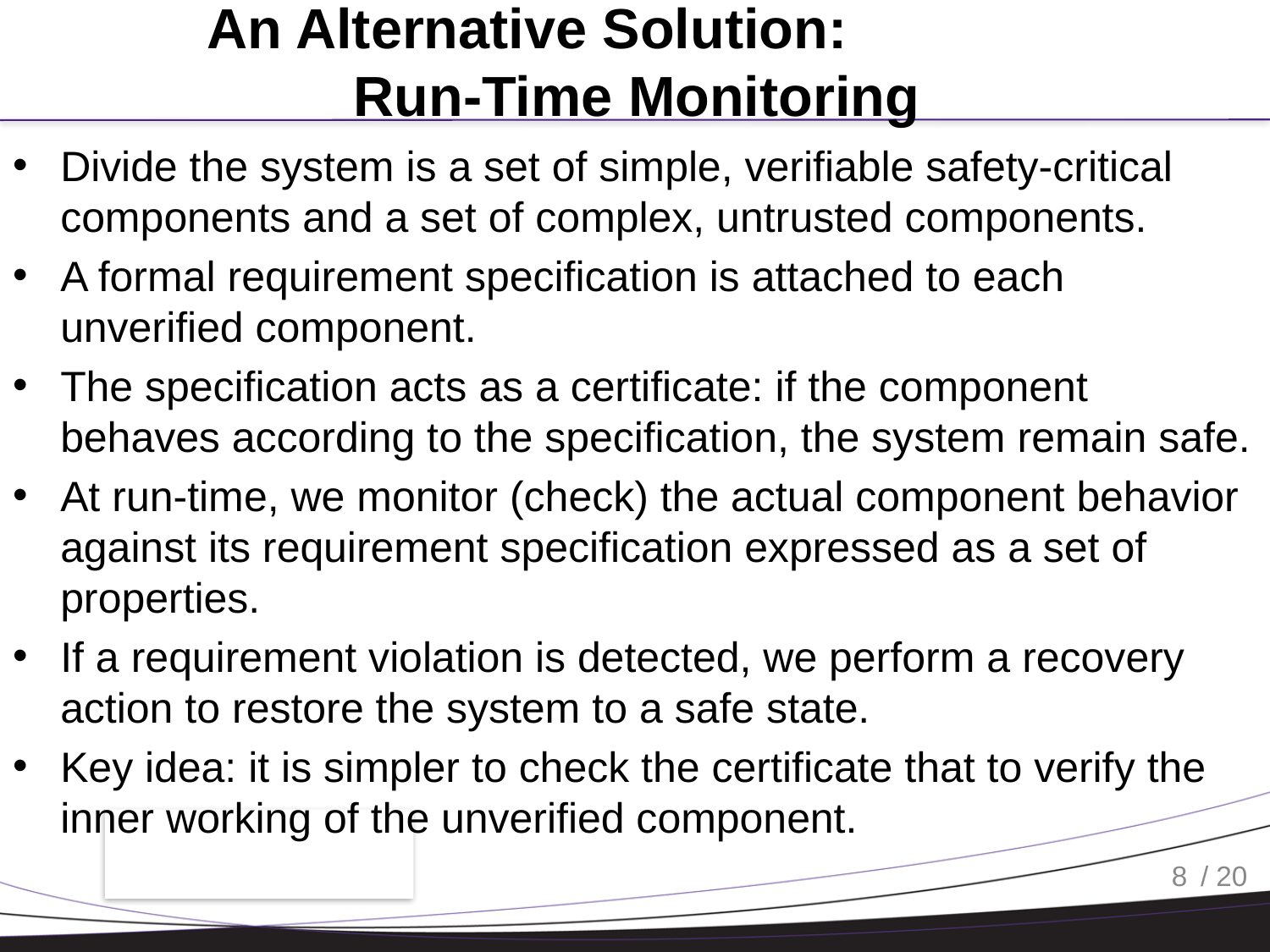

# An Alternative Solution: Run-Time Monitoring
Divide the system is a set of simple, verifiable safety-critical components and a set of complex, untrusted components.
A formal requirement specification is attached to each unverified component.
The specification acts as a certificate: if the component behaves according to the specification, the system remain safe.
At run-time, we monitor (check) the actual component behavior against its requirement specification expressed as a set of properties.
If a requirement violation is detected, we perform a recovery action to restore the system to a safe state.
Key idea: it is simpler to check the certificate that to verify the inner working of the unverified component.
8